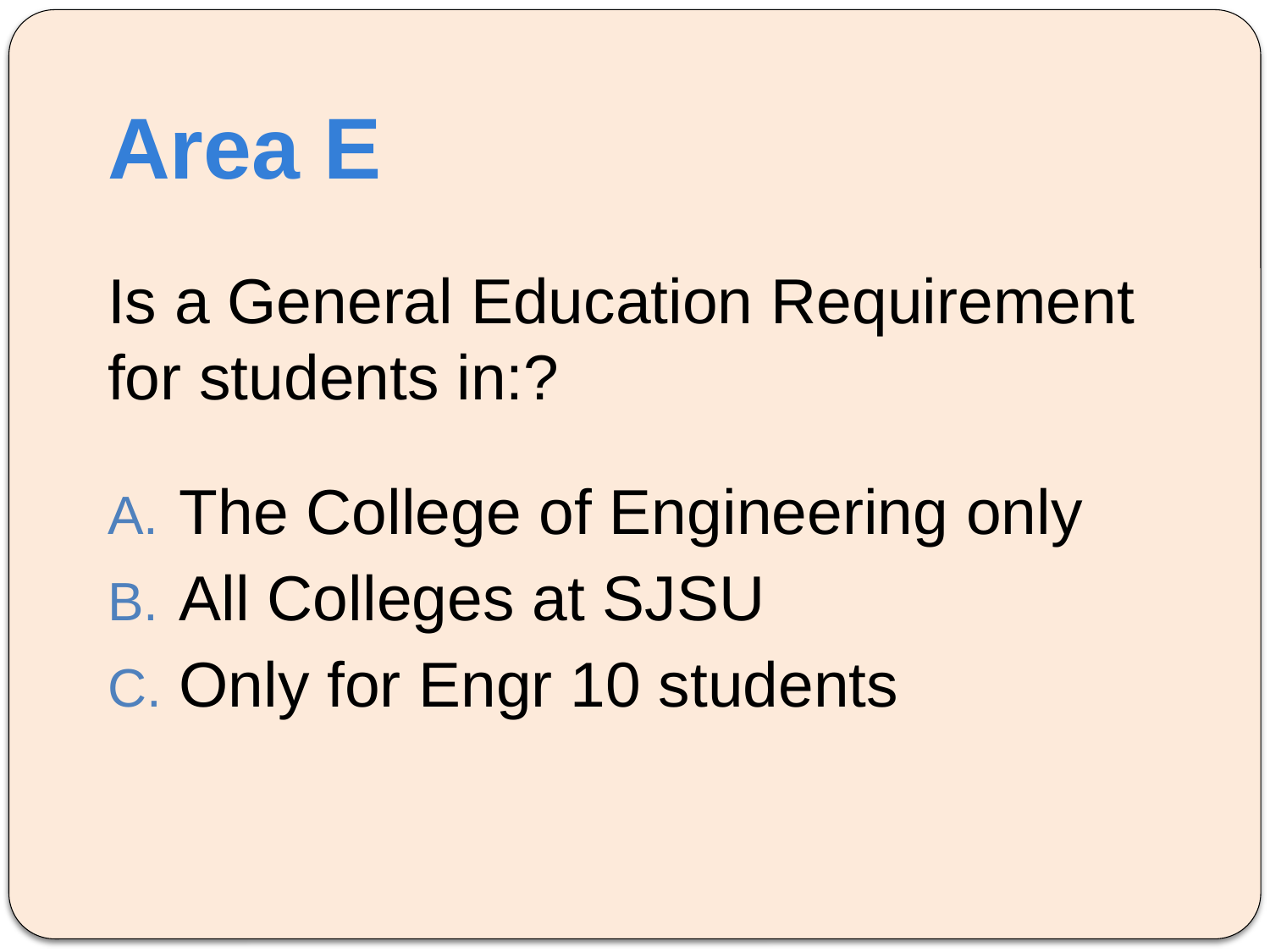

# Area E
Is a General Education Requirement for students in:?

The College of Engineering only
All Colleges at SJSU
Only for Engr 10 students